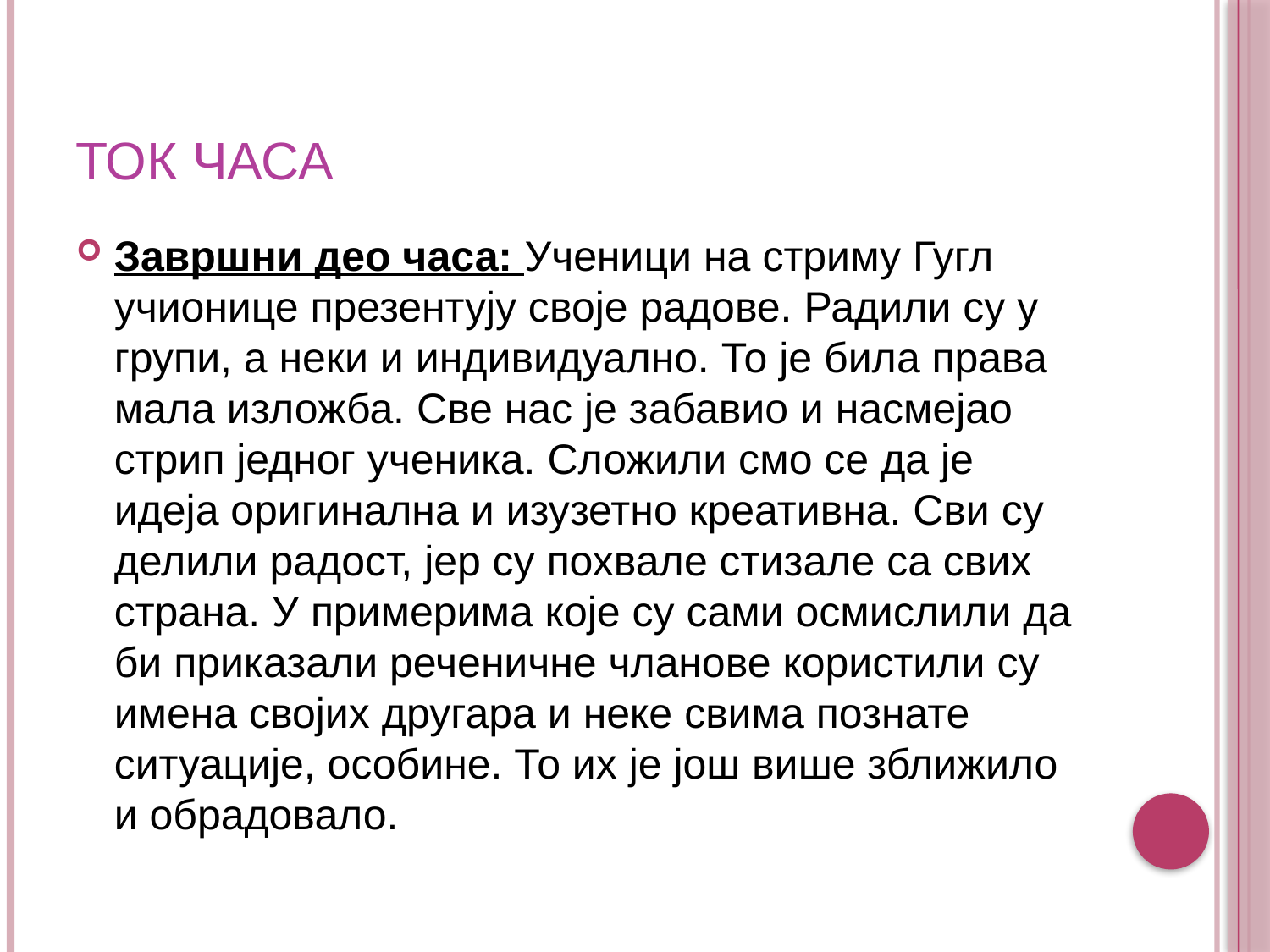

# Ток часа
Завршни део часа: Ученици на стриму Гугл учионице презентују своје радове. Радили су у групи, а неки и индивидуално. То је била права мала изложба. Све нас је забавио и насмејао стрип једног ученика. Сложили смо се да је идеја оригинална и изузетно креативна. Сви су делили радост, јер су похвале стизале са свих страна. У примерима које су сами осмислили да би приказали реченичне чланове користили су имена својих другара и неке свима познате ситуације, особине. То их је још више зближило и обрадовало.